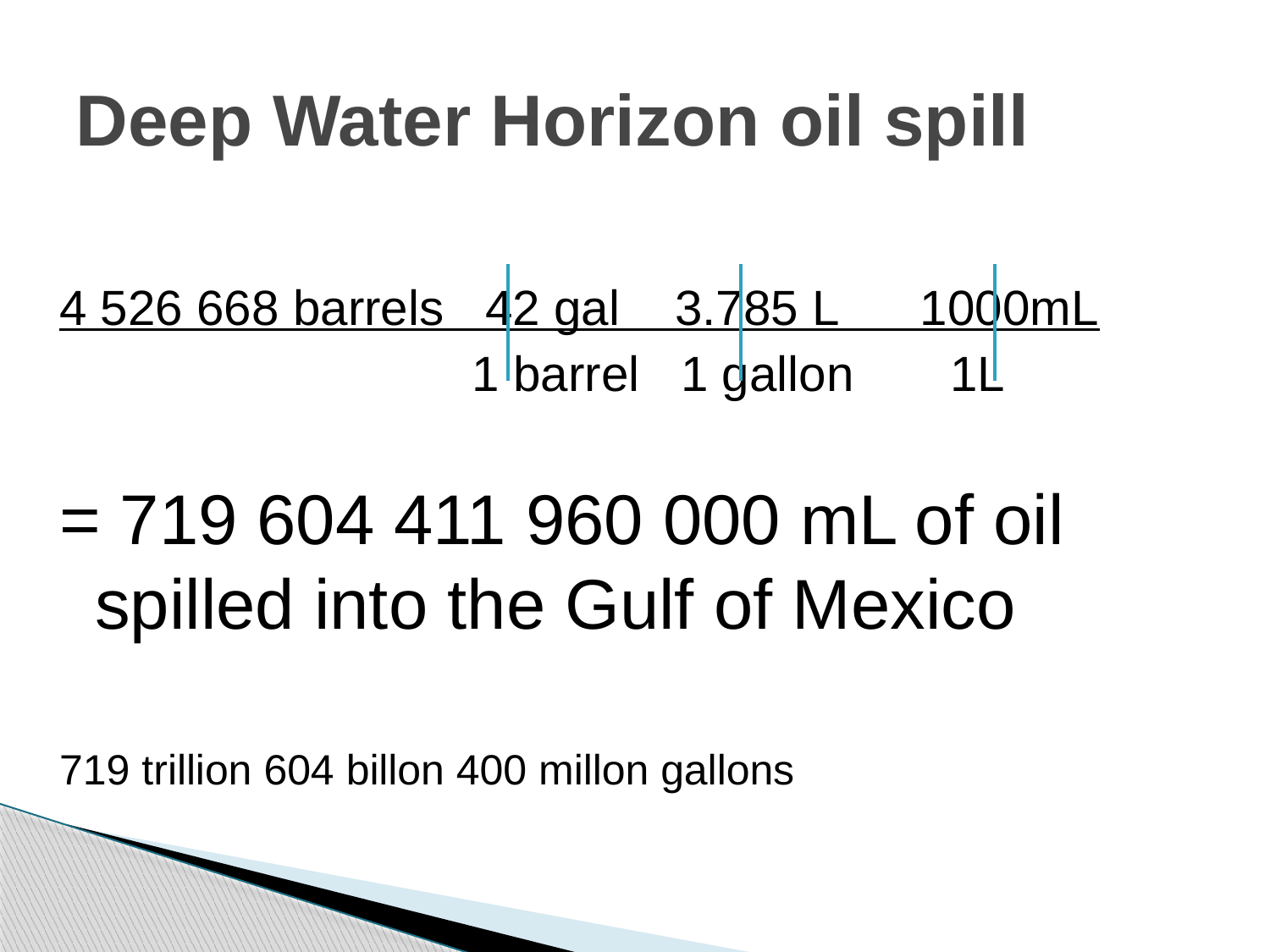

# Deep Water Horizon oil spill

4 526 668 barrels   42 gal    3.785 L      1000mL
                              1 barrel   1 gallon       1L

= 719 604 411 960 000 mL of oil spilled into the Gulf of Mexico

719 trillion 604 billon 400 millon gallons